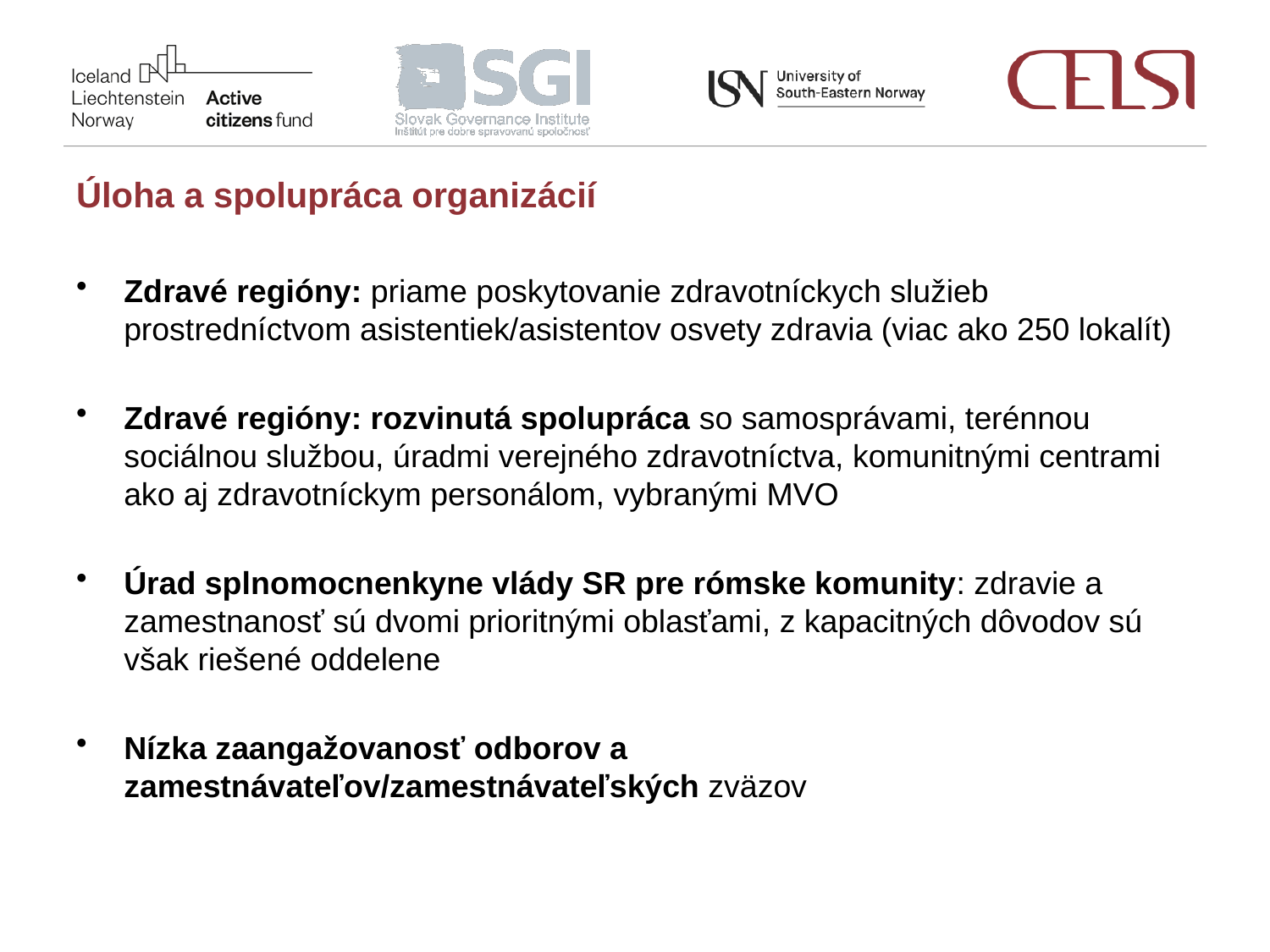

Úloha a spolupráca organizácií

Zdravé regióny: priame poskytovanie zdravotníckych služieb prostredníctvom asistentiek/asistentov osvety zdravia (viac ako 250 lokalít)

Zdravé regióny: rozvinutá spolupráca so samosprávami, terénnou sociálnou službou, úradmi verejného zdravotníctva, komunitnými centrami ako aj zdravotníckym personálom, vybranými MVO

Úrad splnomocnenkyne vlády SR pre rómske komunity: zdravie a zamestnanosť sú dvomi prioritnými oblasťami, z kapacitných dôvodov sú však riešené oddelene

Nízka zaangažovanosť odborov a zamestnávateľov/zamestnávateľských zväzov